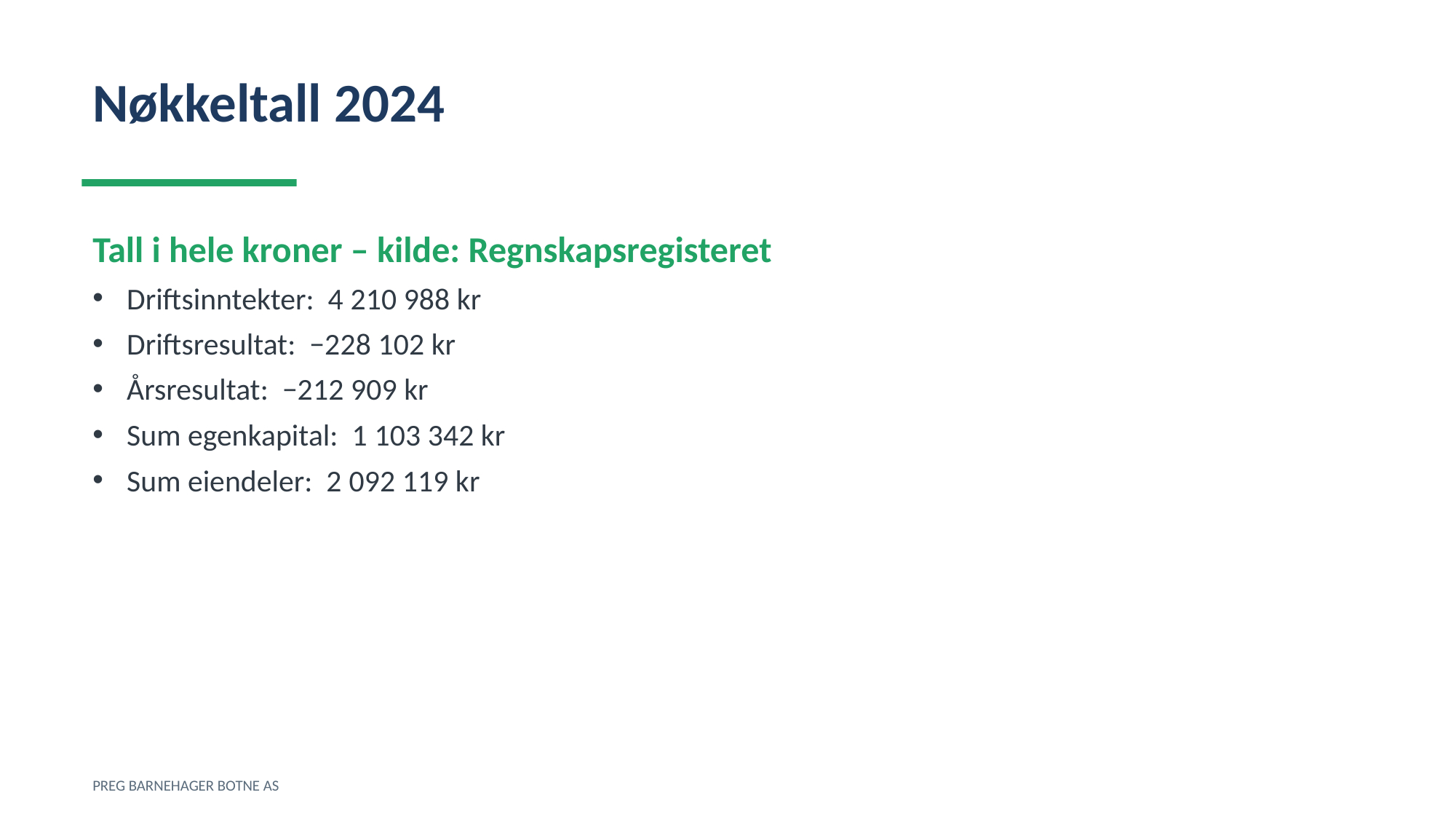

Nøkkeltall 2024

Tall i hele kroner – kilde: Regnskapsregisteret
Driftsinntekter:  4 210 988 kr
Driftsresultat:  −228 102 kr
Årsresultat:  −212 909 kr
Sum egenkapital:  1 103 342 kr
Sum eiendeler:  2 092 119 kr
PREG BARNEHAGER BOTNE AS